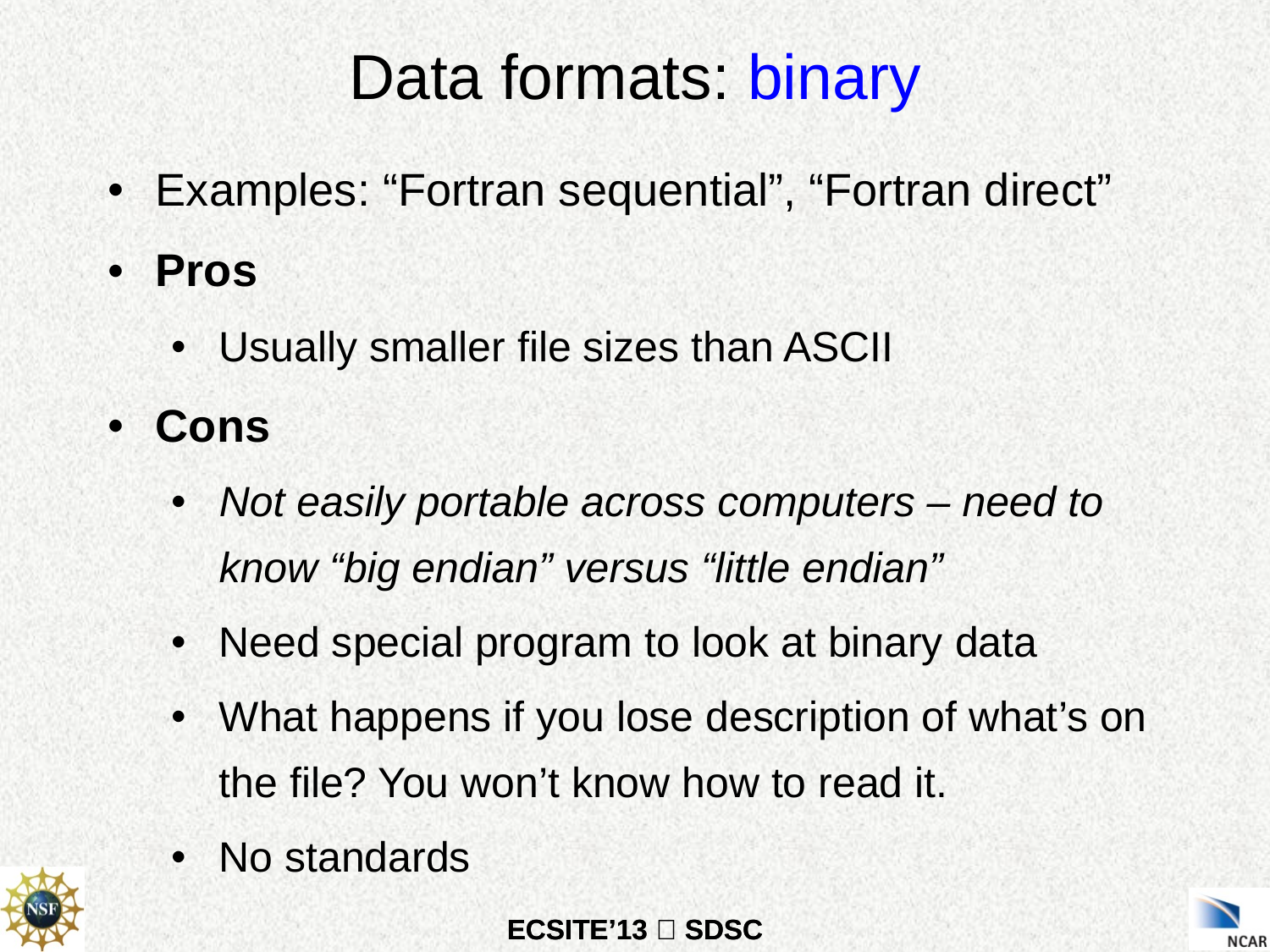

Data formats: binary
Examples: “Fortran sequential”, “Fortran direct”
Pros
Usually smaller file sizes than ASCII
Cons
Not easily portable across computers – need to know “big endian” versus “little endian”
Need special program to look at binary data
What happens if you lose description of what’s on the file? You won’t know how to read it.
No standards